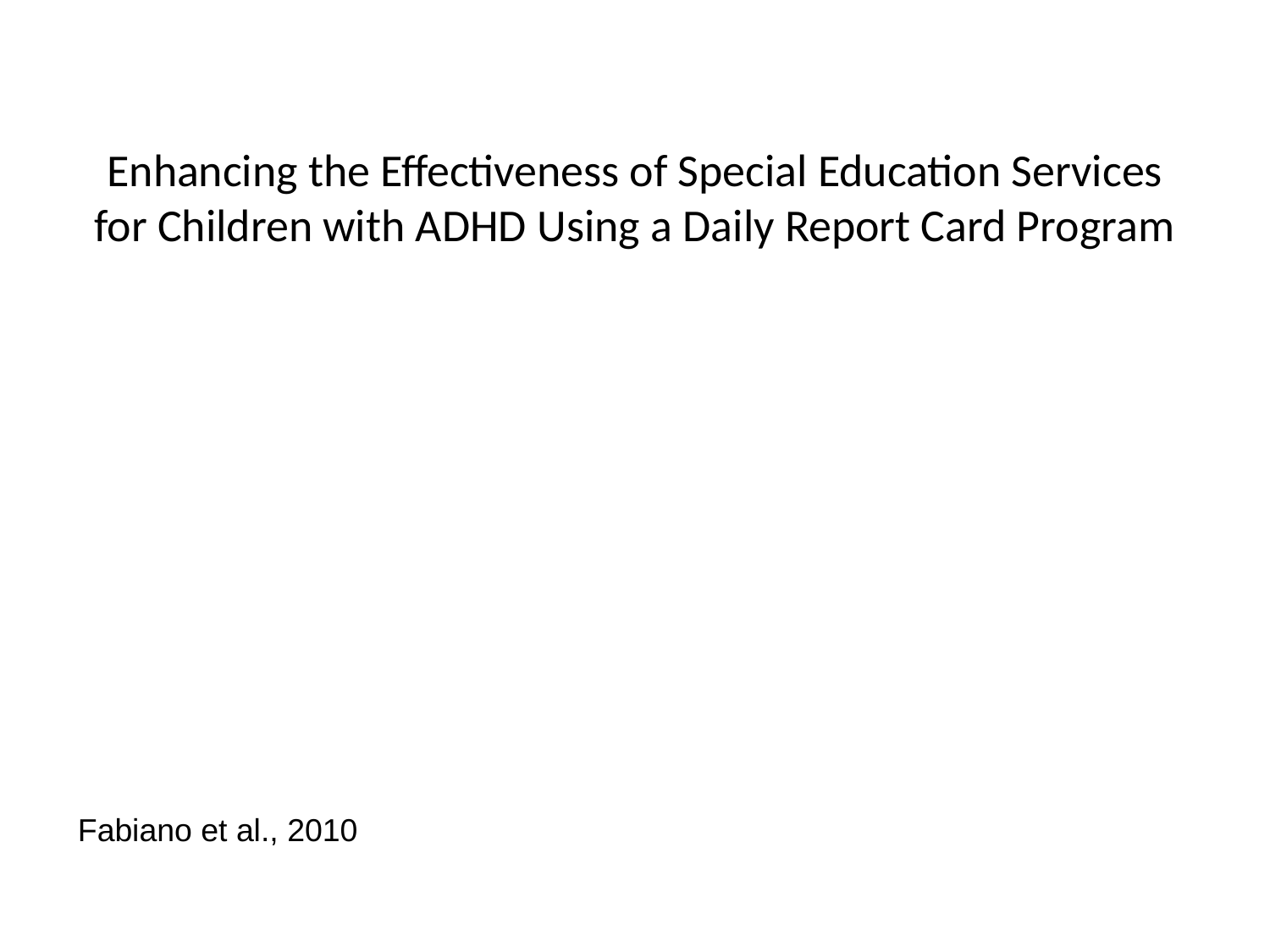

# Enhancing the Effectiveness of Special Education Services for Children with ADHD Using a Daily Report Card Program
Fabiano et al., 2010